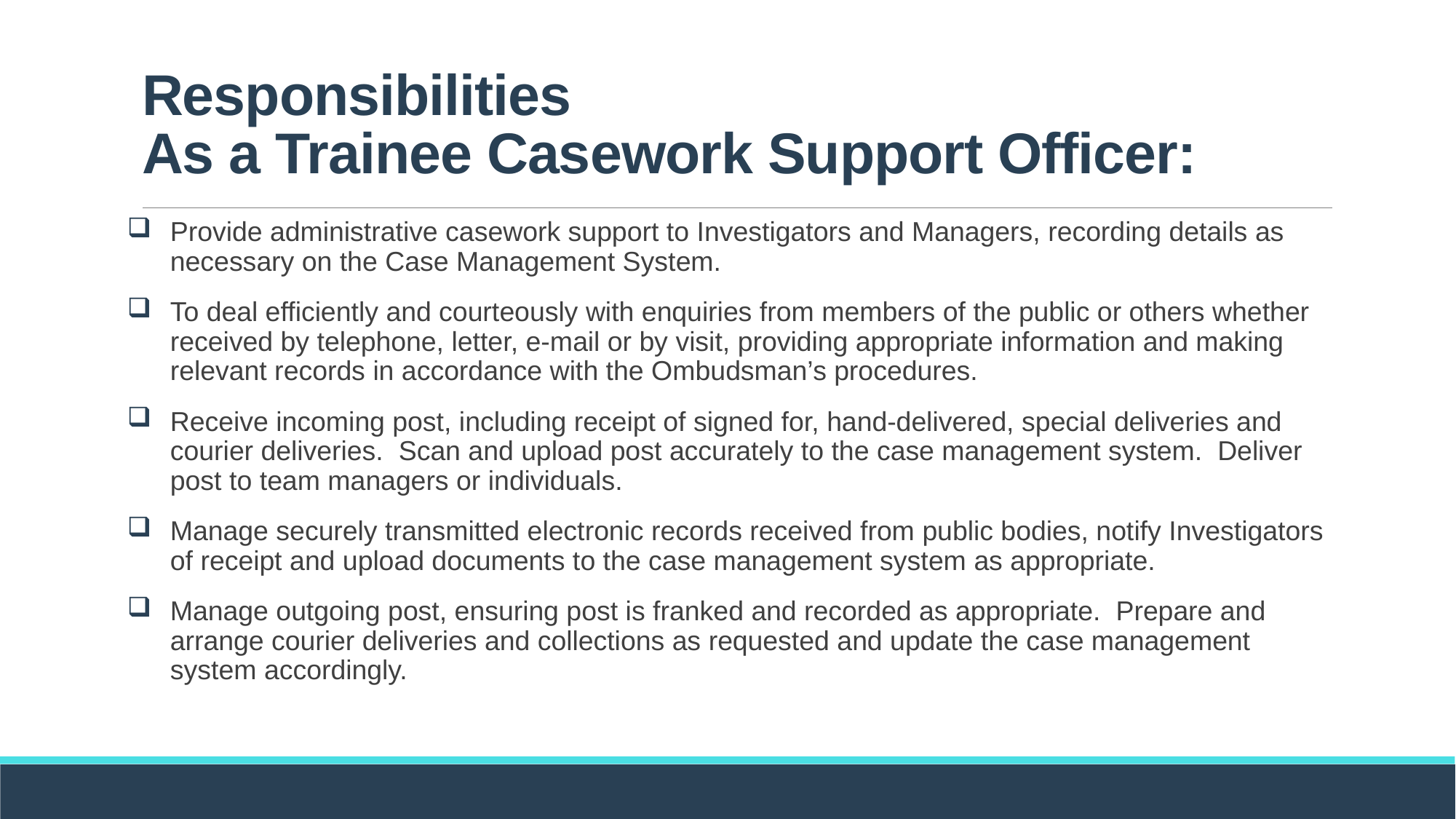

# Responsibilities As a Trainee Casework Support Officer:
Provide administrative casework support to Investigators and Managers, recording details as necessary on the Case Management System.
To deal efficiently and courteously with enquiries from members of the public or others whether received by telephone, letter, e-mail or by visit, providing appropriate information and making relevant records in accordance with the Ombudsman’s procedures.
Receive incoming post, including receipt of signed for, hand-delivered, special deliveries and courier deliveries.  Scan and upload post accurately to the case management system.  Deliver post to team managers or individuals.
Manage securely transmitted electronic records received from public bodies, notify Investigators of receipt and upload documents to the case management system as appropriate.
Manage outgoing post, ensuring post is franked and recorded as appropriate.  Prepare and arrange courier deliveries and collections as requested and update the case management system accordingly.